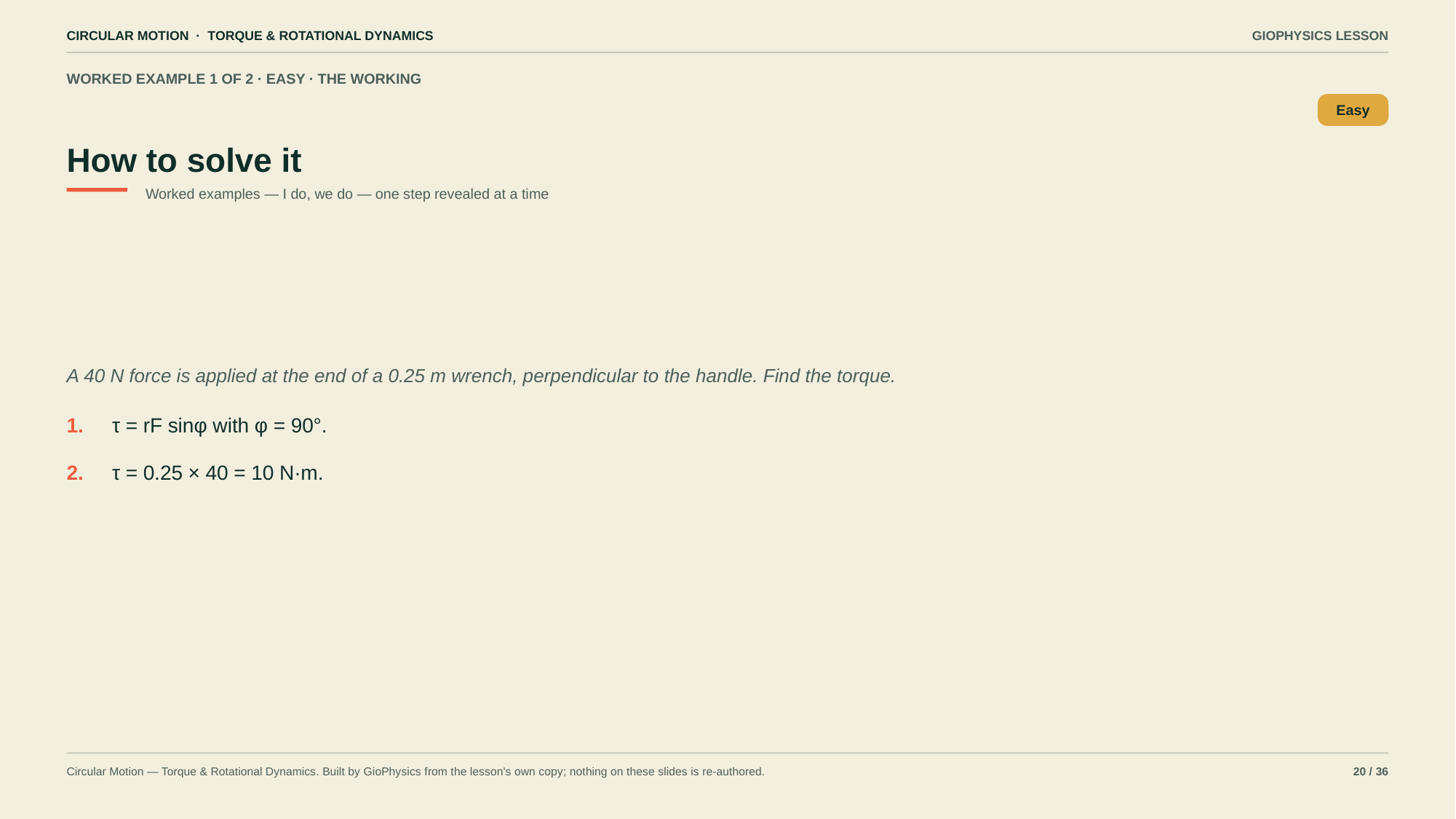

CIRCULAR MOTION  ·  TORQUE & ROTATIONAL DYNAMICS
GIOPHYSICS LESSON

WORKED EXAMPLE 1 OF 2 · EASY · THE WORKING
How to solve it

Easy
Worked examples — I do, we do — one step revealed at a time

A 40 N force is applied at the end of a 0.25 m wrench, perpendicular to the handle. Find the torque.
1.
τ = rF sinφ with φ = 90°.
2.
τ = 0.25 × 40 = 10 N·m.

Circular Motion — Torque & Rotational Dynamics. Built by GioPhysics from the lesson's own copy; nothing on these slides is re-authored.
20 / 36